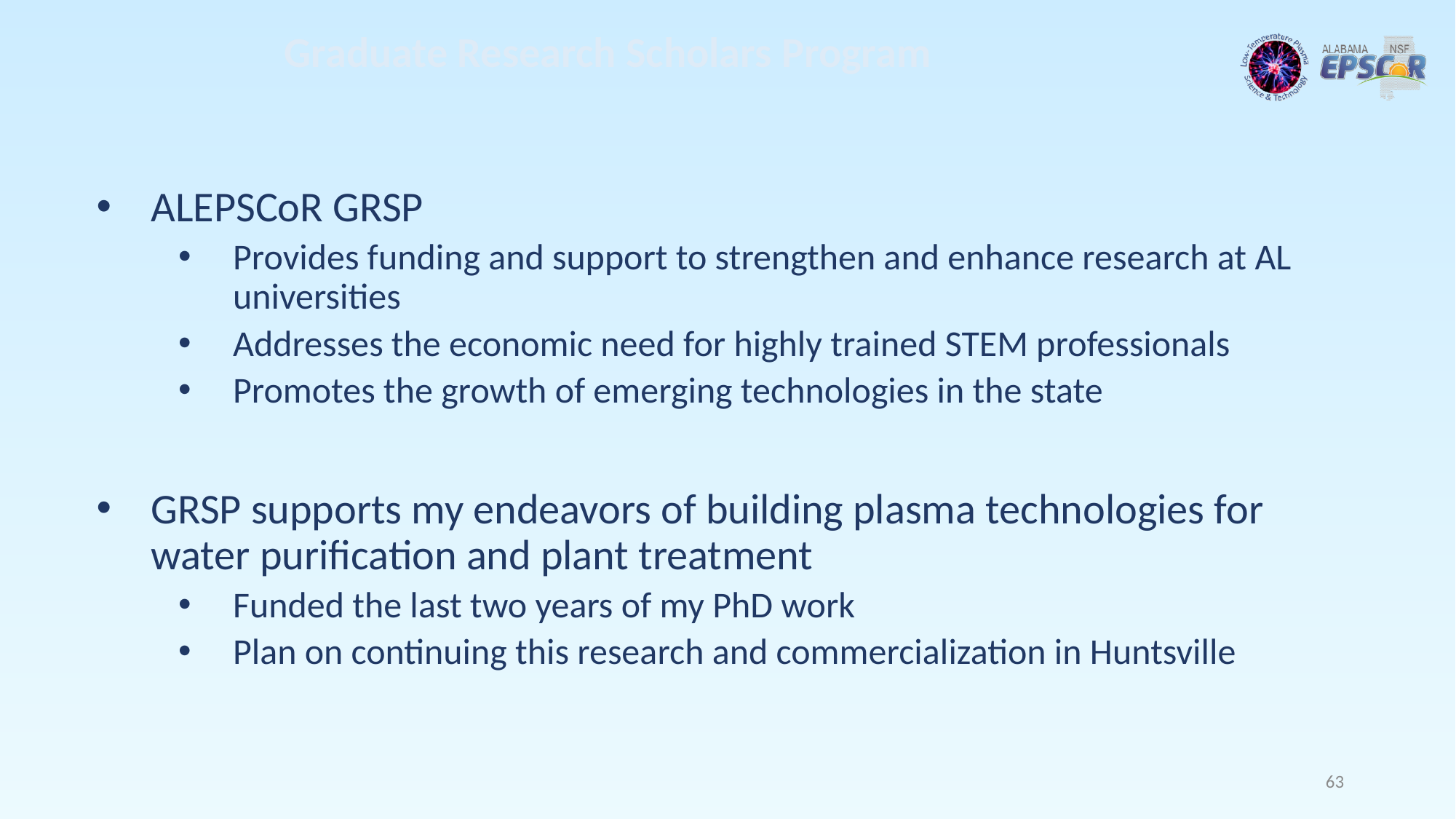

# Graduate Research Scholars Program
ALEPSCoR GRSP
Provides funding and support to strengthen and enhance research at AL universities
Addresses the economic need for highly trained STEM professionals
Promotes the growth of emerging technologies in the state

GRSP supports my endeavors of building plasma technologies for water purification and plant treatment
Funded the last two years of my PhD work
Plan on continuing this research and commercialization in Huntsville
63